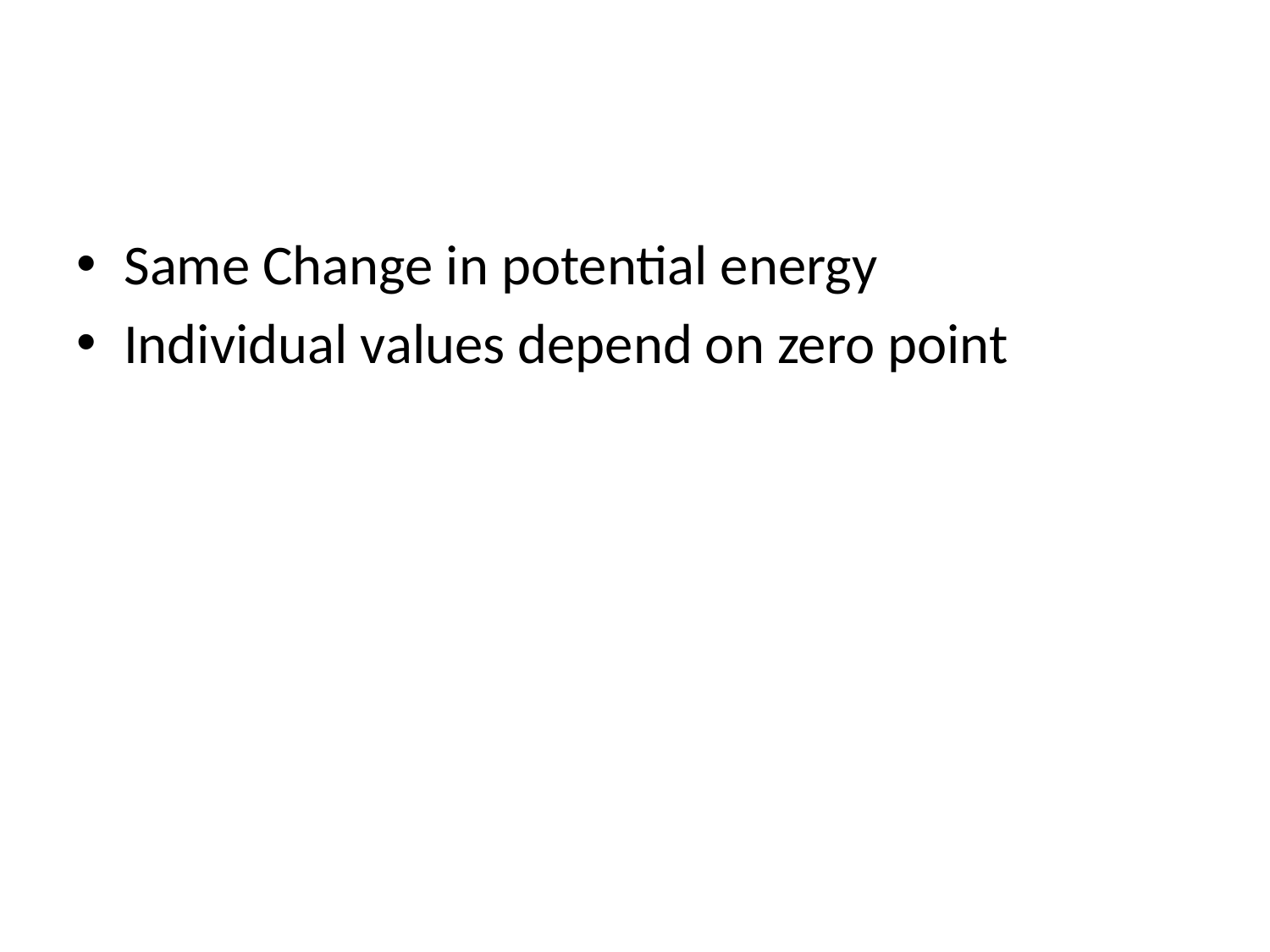

#
Same Change in potential energy
Individual values depend on zero point